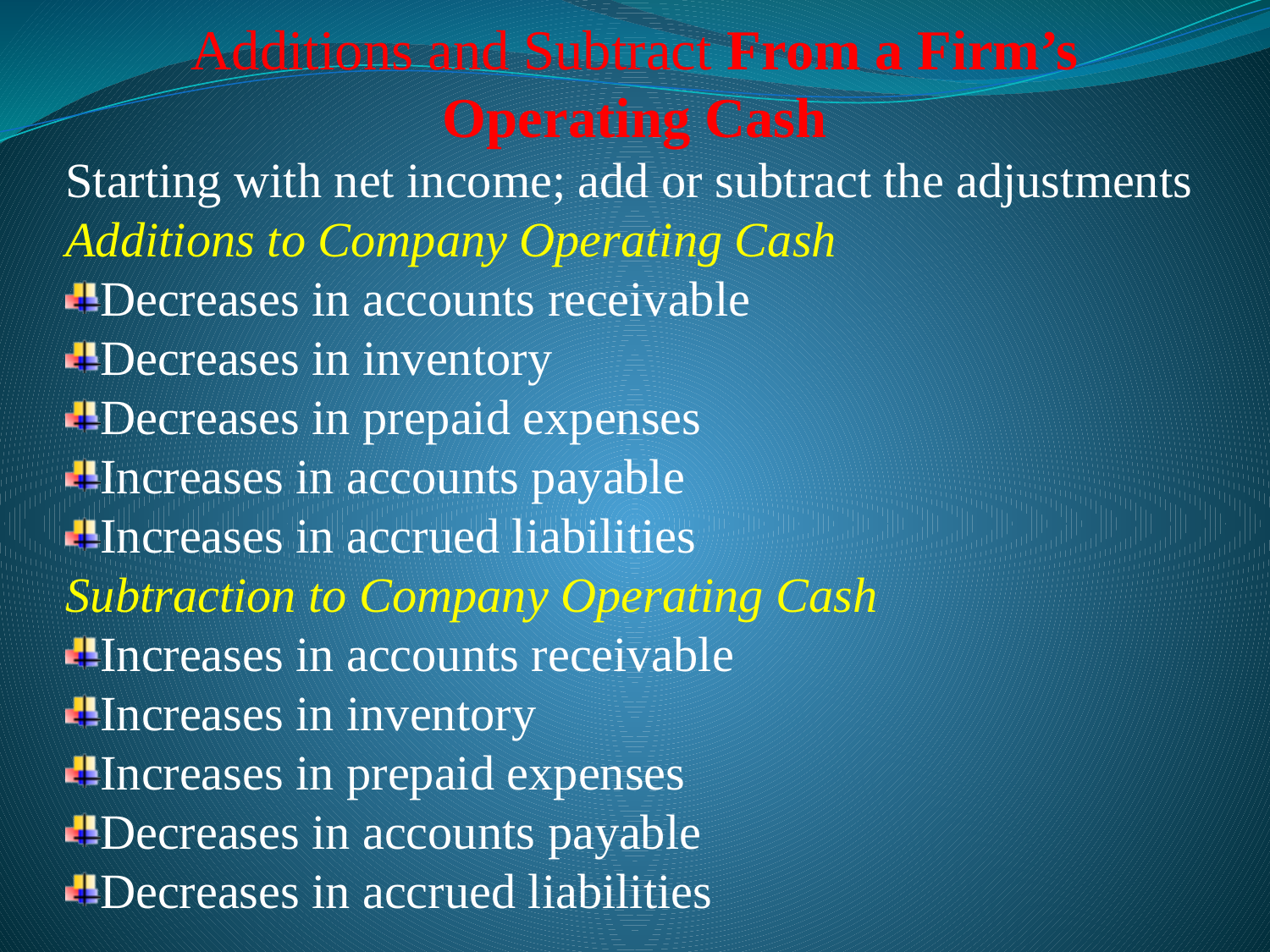

Additions and Subtract From a Firm’s Operating Cash
Starting with net income; add or subtract the adjustments
Additions to Company Operating Cash
Decreases in accounts receivable
Decreases in inventory
Decreases in prepaid expenses
Increases in accounts payable
Increases in accrued liabilities
Subtraction to Company Operating Cash
Increases in accounts receivable
Increases in inventory
Increases in prepaid expenses
Decreases in accounts payable
Decreases in accrued liabilities